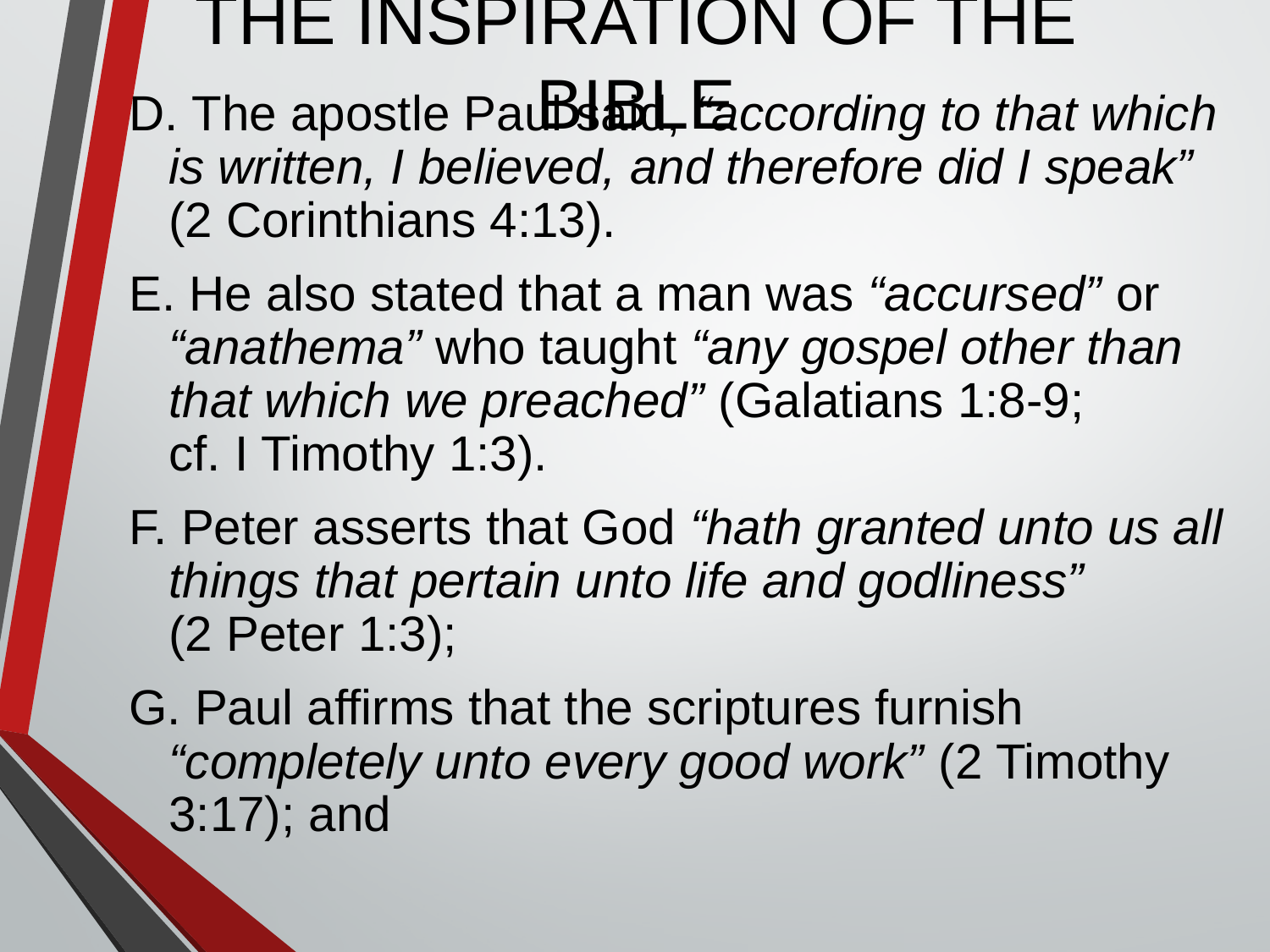

# THE INSPIRATION OF THE BIBLE
D. The apostle Paul said, “according to that which is written, I believed, and therefore did I speak”
(2 Corinthians 4:13).
E. He also stated that a man was “accursed” or “anathema” who taught “any gospel other than that which we preached” (Galatians 1:8-9;
cf. I Timothy 1:3).
F. Peter asserts that God “hath granted unto us all things that pertain unto life and godliness”
(2 Peter 1:3);
G. Paul affirms that the scriptures furnish “completely unto every good work” (2 Timothy 3:17); and